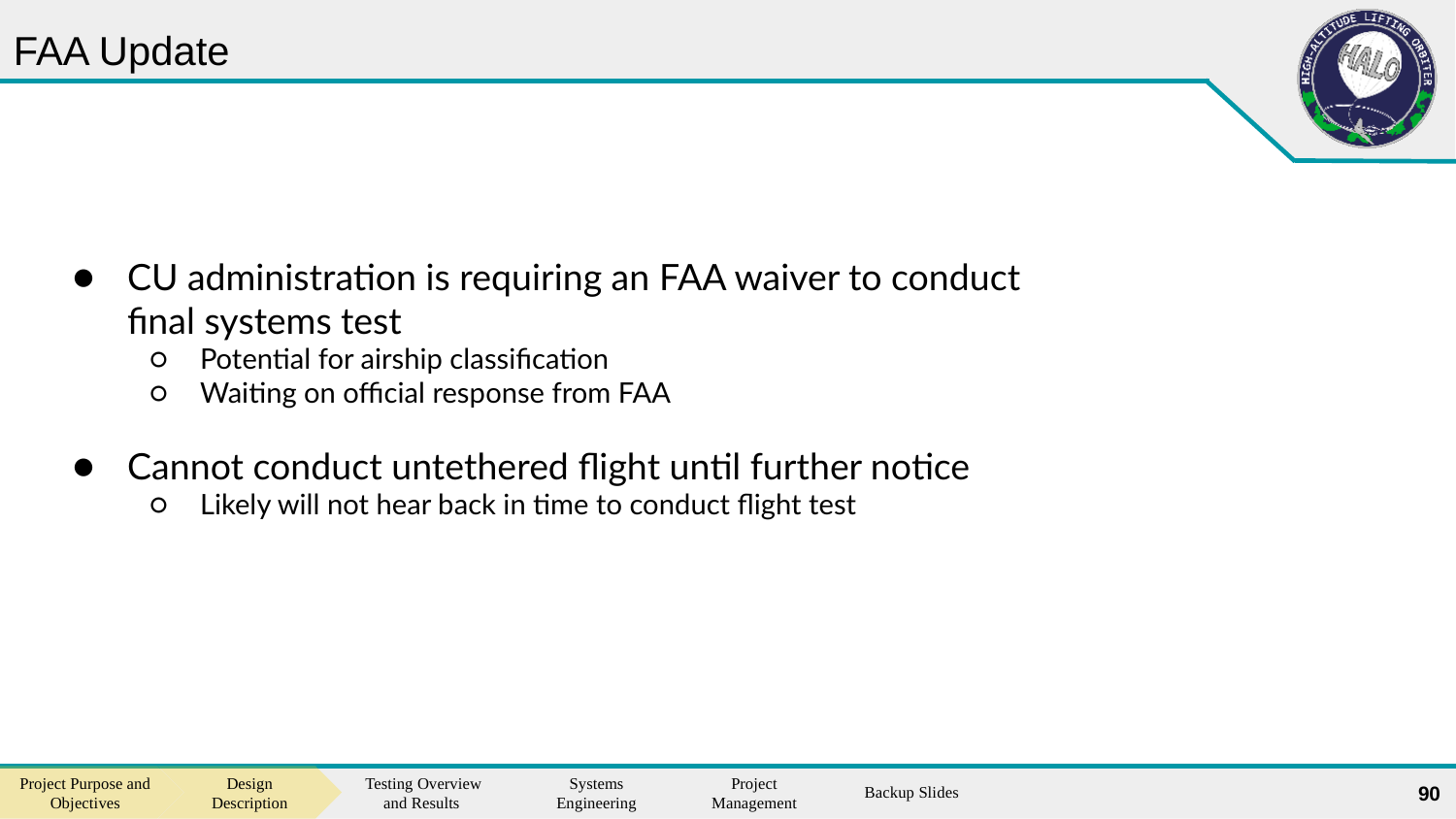

# FAA Update
CU administration is requiring an FAA waiver to conduct final systems test
Potential for airship classification
Waiting on official response from FAA

Cannot conduct untethered flight until further notice
Likely will not hear back in time to conduct flight test

90
Backup Slides
Project Purpose and Objectives
Design Description
Testing Overview and Results
Systems Engineering
Project Management